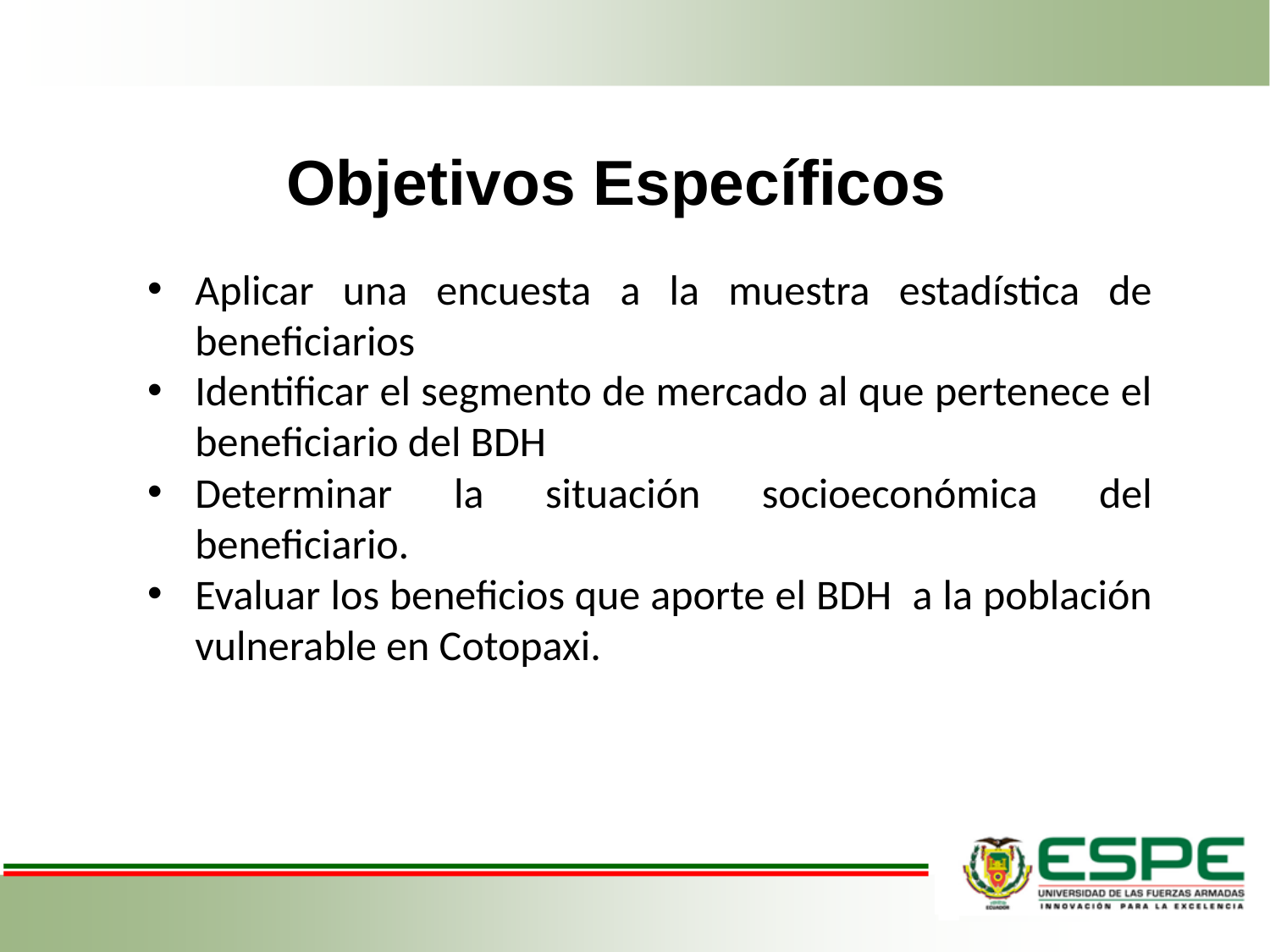

# Objetivos Específicos
Aplicar una encuesta a la muestra estadística de beneficiarios
Identificar el segmento de mercado al que pertenece el beneficiario del BDH
Determinar la situación socioeconómica del beneficiario.
Evaluar los beneficios que aporte el BDH  a la población vulnerable en Cotopaxi.